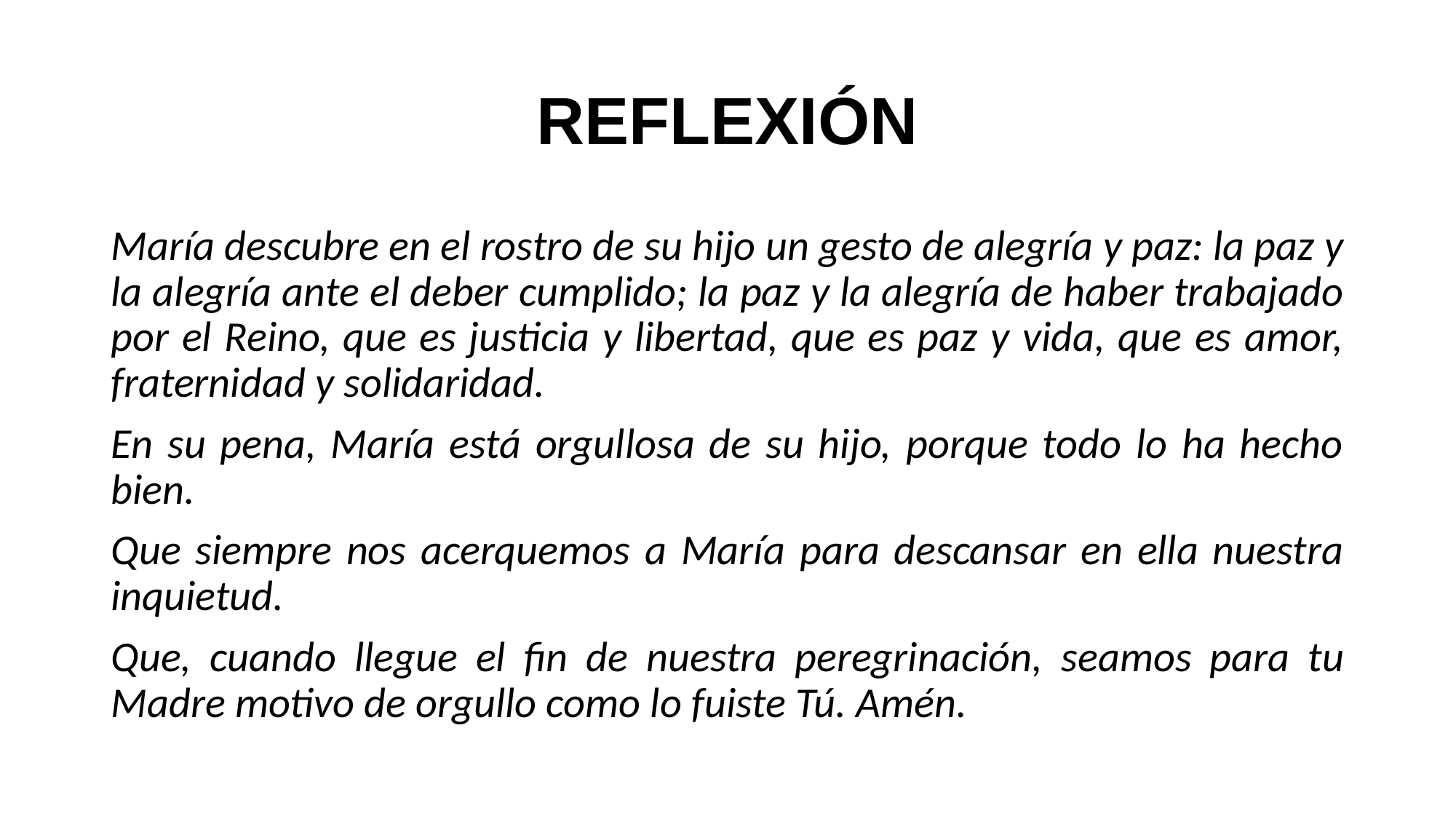

# REFLEXIÓN
María descubre en el rostro de su hijo un gesto de alegría y paz: la paz y la alegría ante el deber cumplido; la paz y la alegría de haber trabajado por el Reino, que es justicia y libertad, que es paz y vida, que es amor, fraternidad y solidaridad.
En su pena, María está orgullosa de su hijo, porque todo lo ha hecho bien.
Que siempre nos acerquemos a María para descansar en ella nuestra inquietud.
Que, cuando llegue el fin de nuestra peregrinación, seamos para tu Madre motivo de orgullo como lo fuiste Tú. Amén.